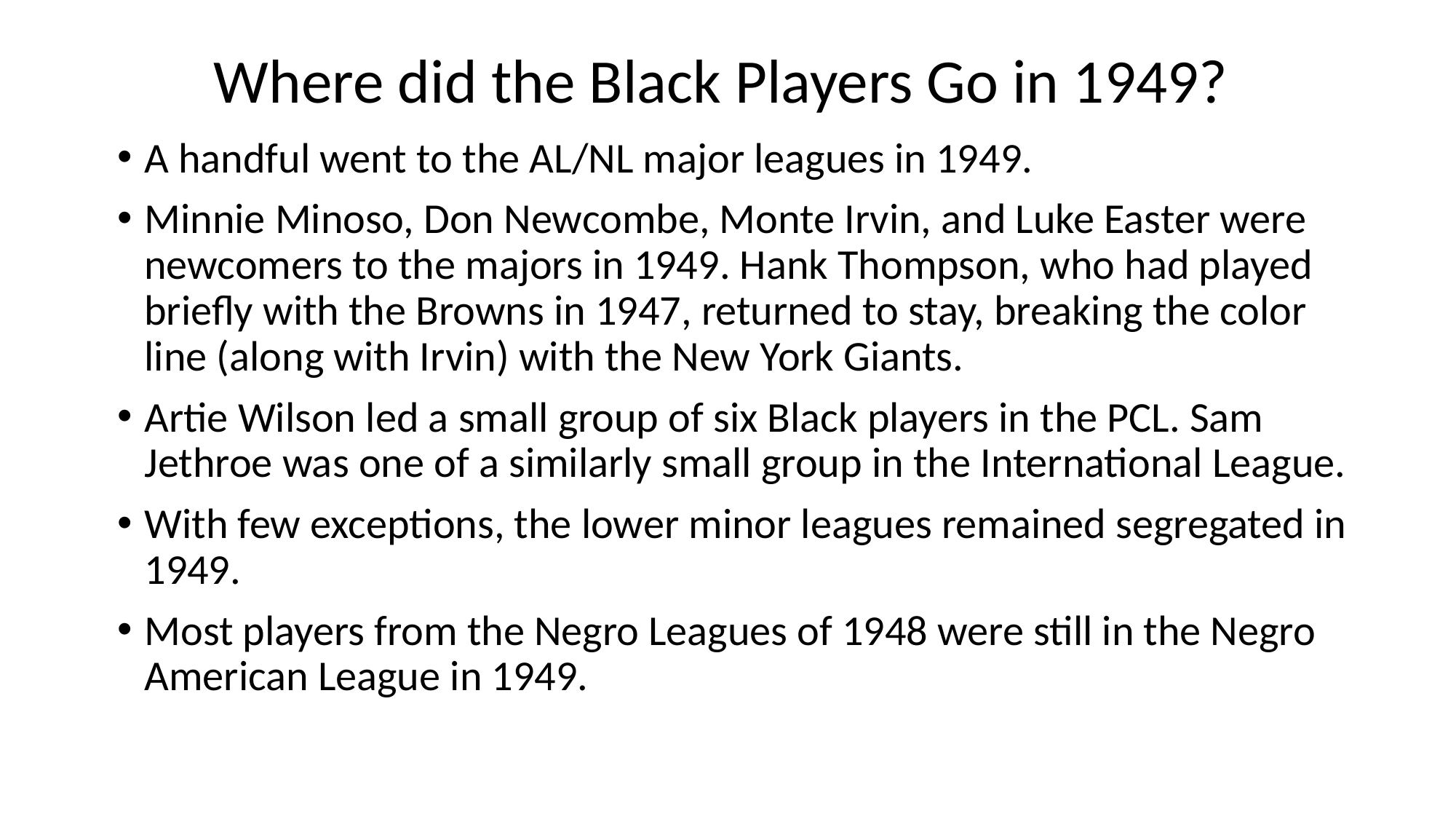

# Where did the Black Players Go in 1949?
A handful went to the AL/NL major leagues in 1949.
Minnie Minoso, Don Newcombe, Monte Irvin, and Luke Easter were newcomers to the majors in 1949. Hank Thompson, who had played briefly with the Browns in 1947, returned to stay, breaking the color line (along with Irvin) with the New York Giants.
Artie Wilson led a small group of six Black players in the PCL. Sam Jethroe was one of a similarly small group in the International League.
With few exceptions, the lower minor leagues remained segregated in 1949.
Most players from the Negro Leagues of 1948 were still in the Negro American League in 1949.